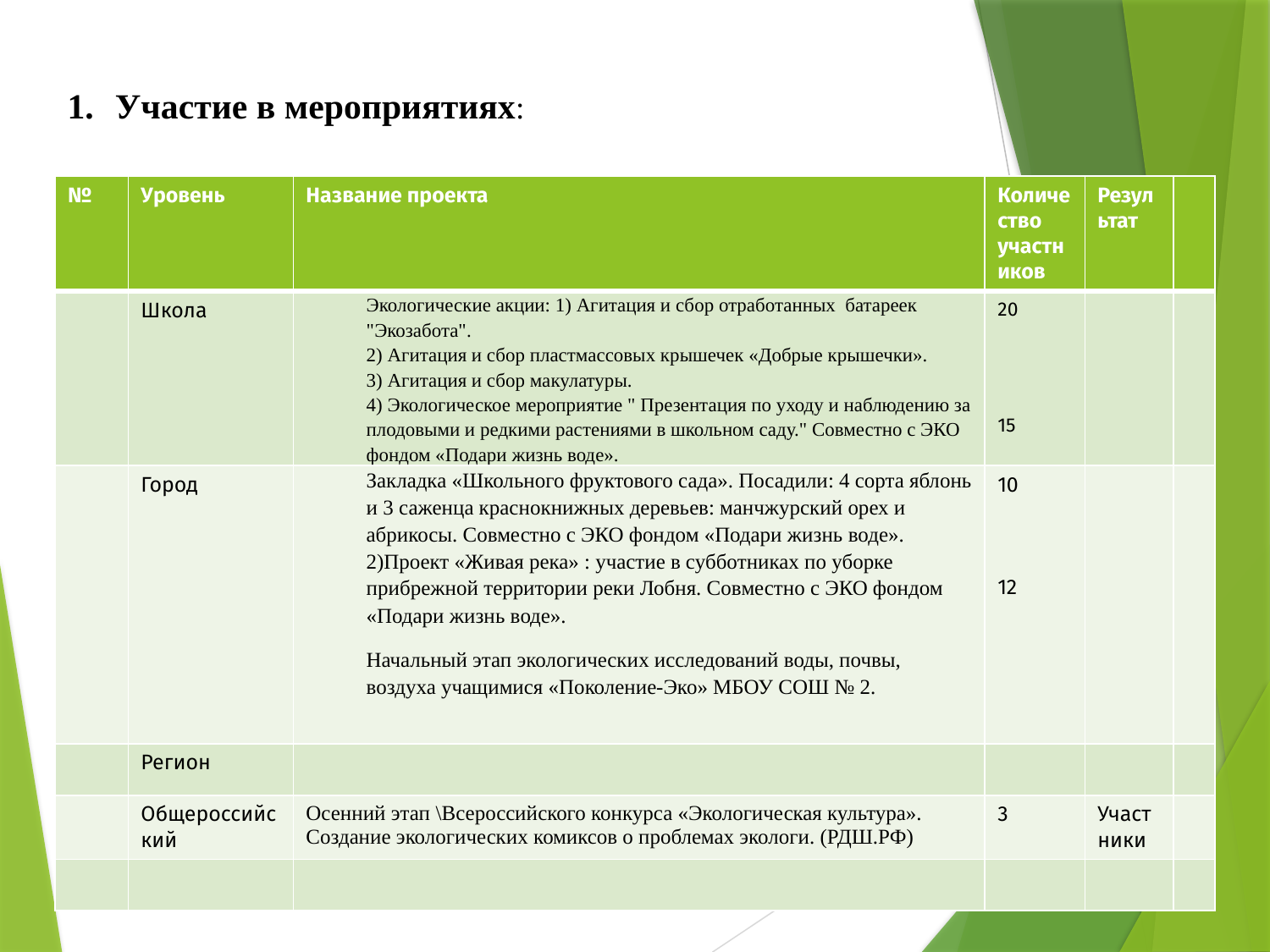

Участие в мероприятиях:
| № | Уровень | Название проекта | Количество участников | Результат |  |
| --- | --- | --- | --- | --- | --- |
|  | Школа | Экологические акции: 1) Агитация и сбор отработанных батареек "Экозабота". 2) Агитация и сбор пластмассовых крышечек «Добрые крышечки». 3) Агитация и сбор макулатуры. 4) Экологическое мероприятие " Презентация по уходу и наблюдению за плодовыми и редкими растениями в школьном саду." Совместно с ЭКО фондом «Подари жизнь воде». | 20 15 |  |  |
|  | Город | Закладка «Школьного фруктового сада». Посадили: 4 сорта яблонь и 3 саженца краснокнижных деревьев: манчжурский орех и абрикосы. Совместно с ЭКО фондом «Подари жизнь воде». 2)Проект «Живая река» : участие в субботниках по уборке прибрежной территории реки Лобня. Совместно с ЭКО фондом «Подари жизнь воде». Начальный этап экологических исследований воды, почвы, воздуха учащимися «Поколение-Эко» МБОУ СОШ № 2. | 10 12 |  |  |
|  | Регион |  |  |  |  |
|  | Общероссийский | Осенний этап \Всероссийского конкурса «Экологическая культура». Создание экологических комиксов о проблемах экологи. (РДШ.РФ) | 3 | Участники |  |
|  |  |  |  |  |  |